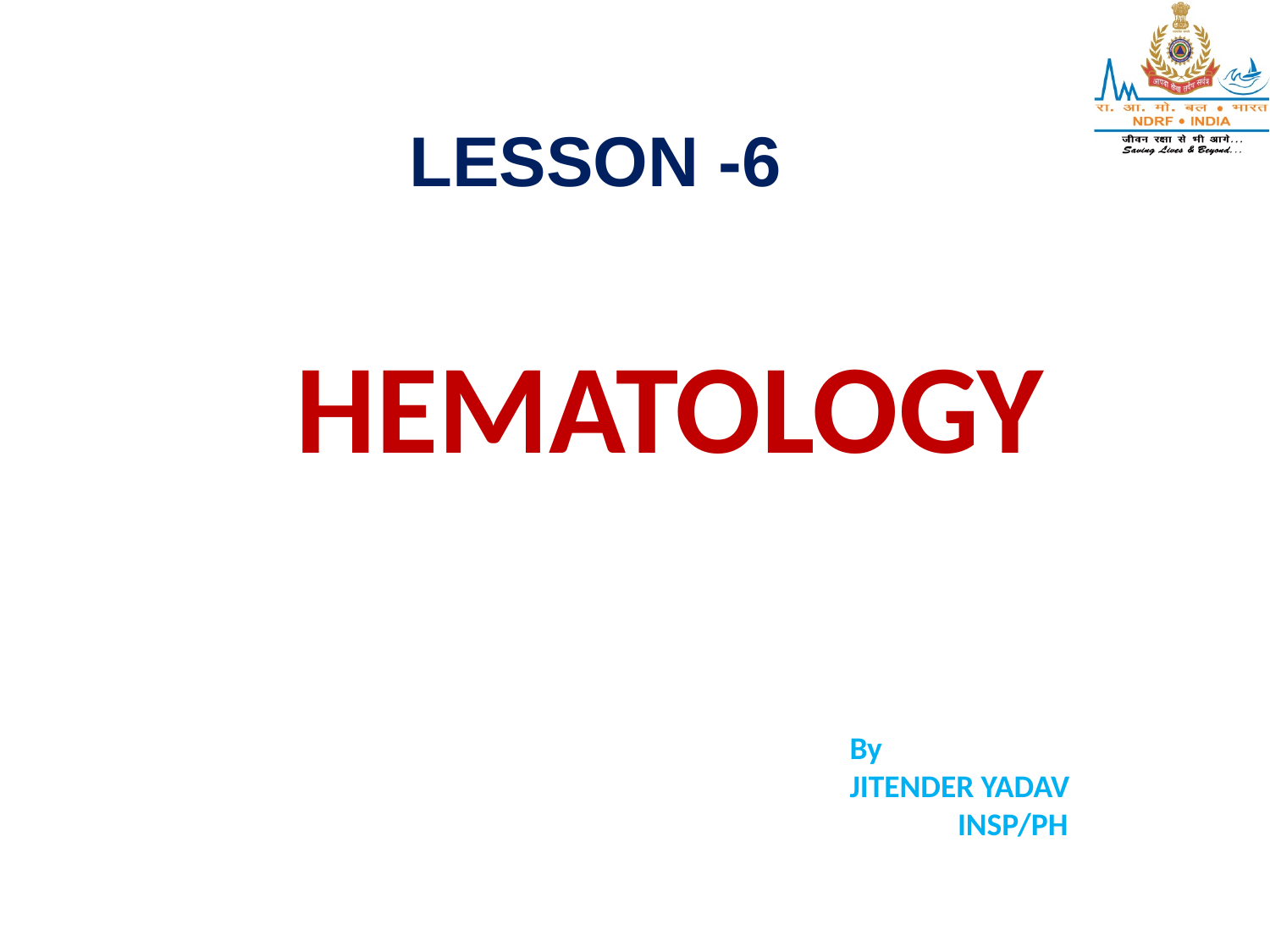

LESSON -6
# HEMATOLOGY
By
JITENDER YADAV
               INSP/PH